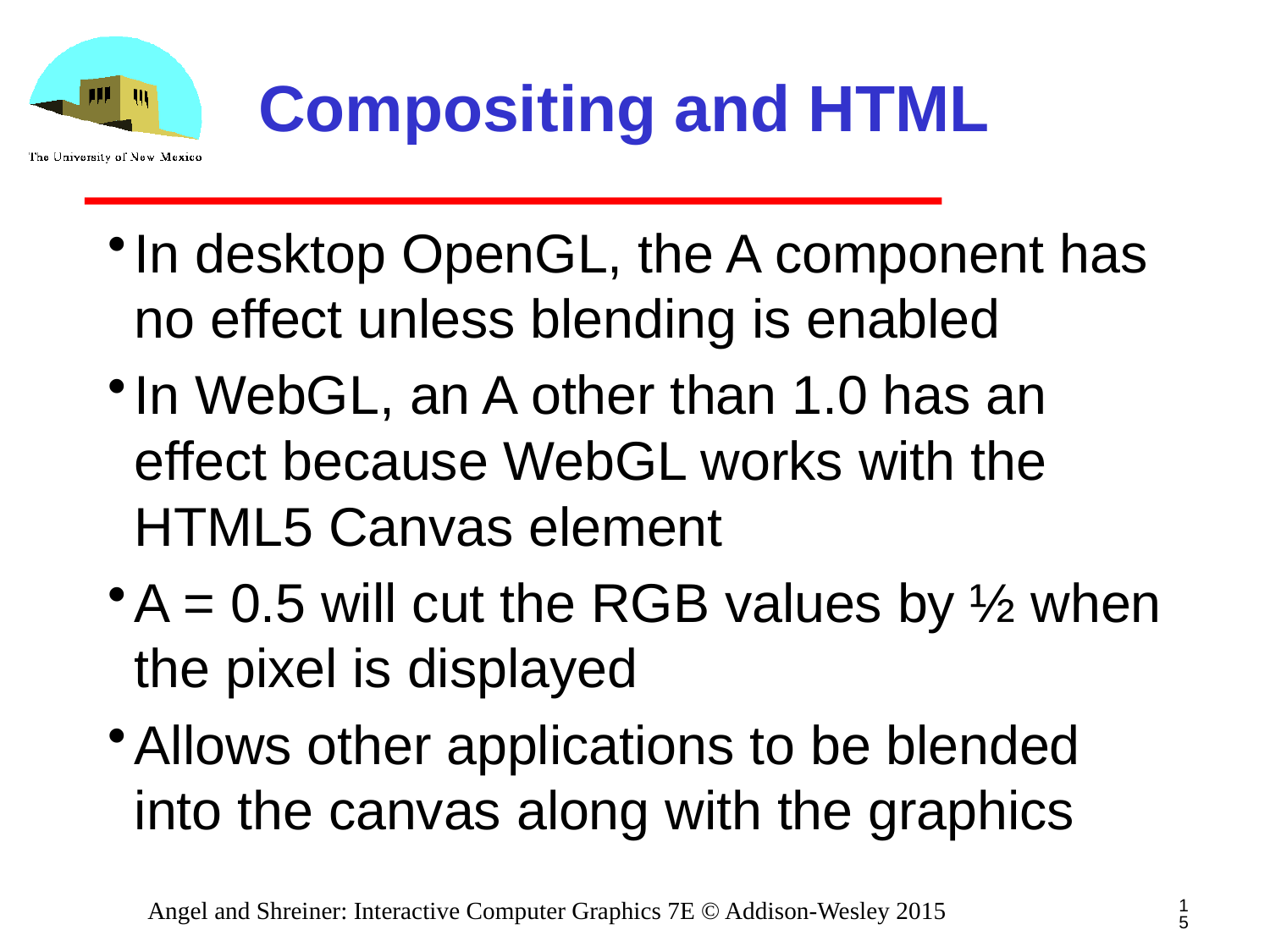

# Compositing and HTML
In desktop OpenGL, the A component has no effect unless blending is enabled
In WebGL, an A other than 1.0 has an effect because WebGL works with the HTML5 Canvas element
A = 0.5 will cut the RGB values by ½ when the pixel is displayed
Allows other applications to be blended into the canvas along with the graphics
15
Angel and Shreiner: Interactive Computer Graphics 7E © Addison-Wesley 2015